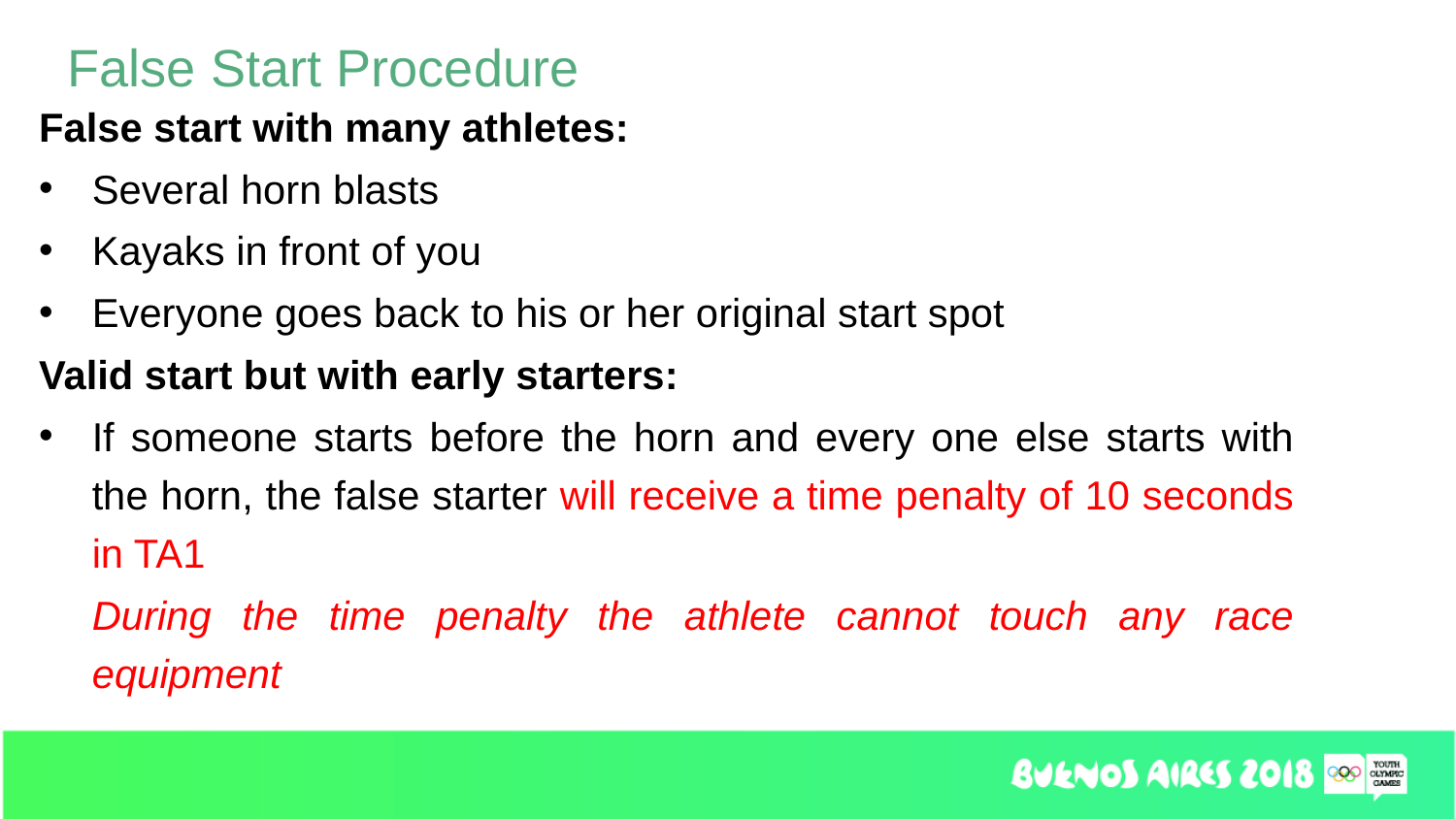

False Start Procedure
False start with many athletes:
Several horn blasts
Kayaks in front of you
Everyone goes back to his or her original start spot
Valid start but with early starters:
If someone starts before the horn and every one else starts with the horn, the false starter will receive a time penalty of 10 seconds in TA1
	During the time penalty the athlete cannot touch any race equipment